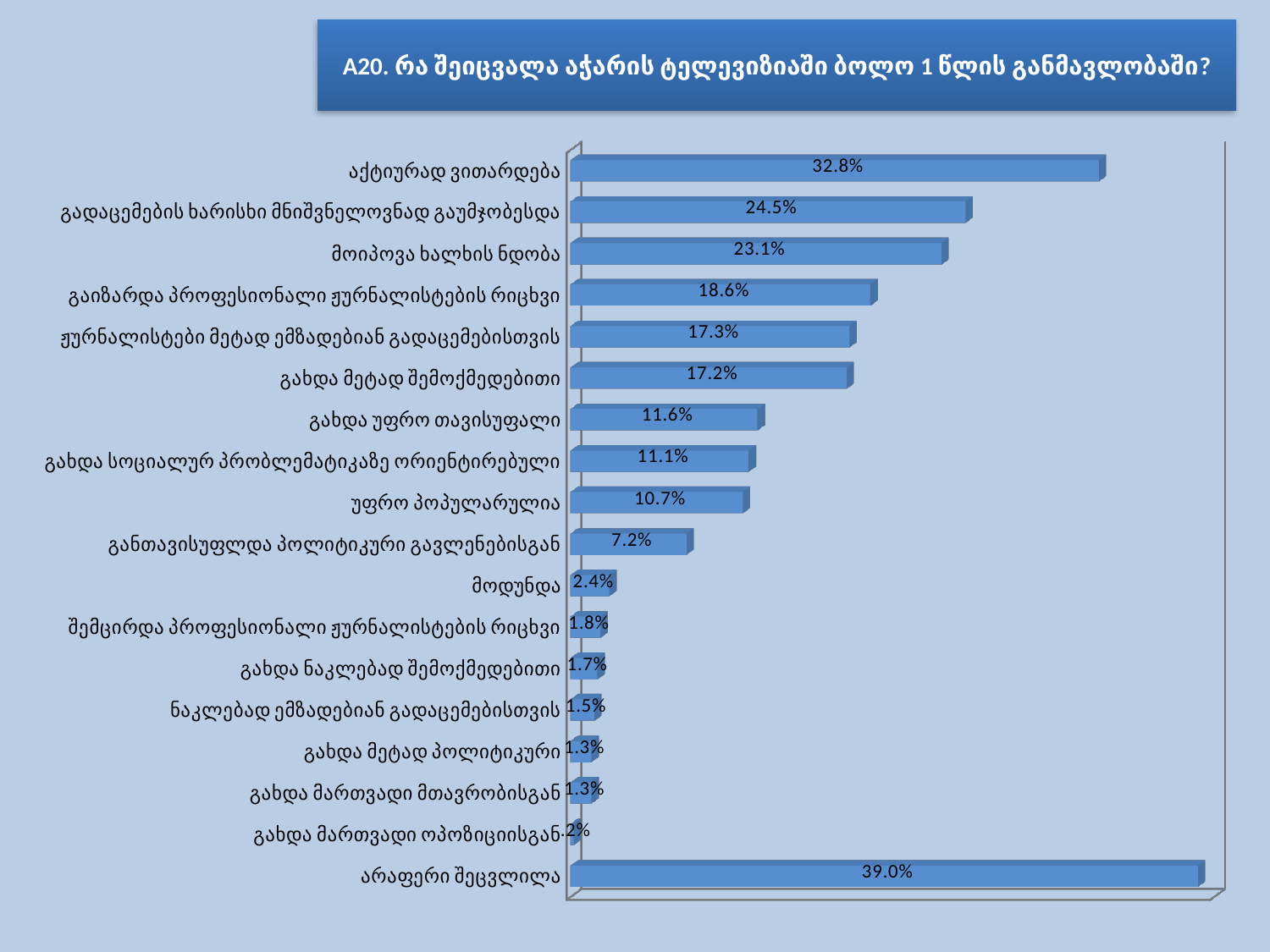

A20. რა შეიცვალა აჭარის ტელევიზიაში ბოლო 1 წლის განმავლობაში?

[unsupported chart]